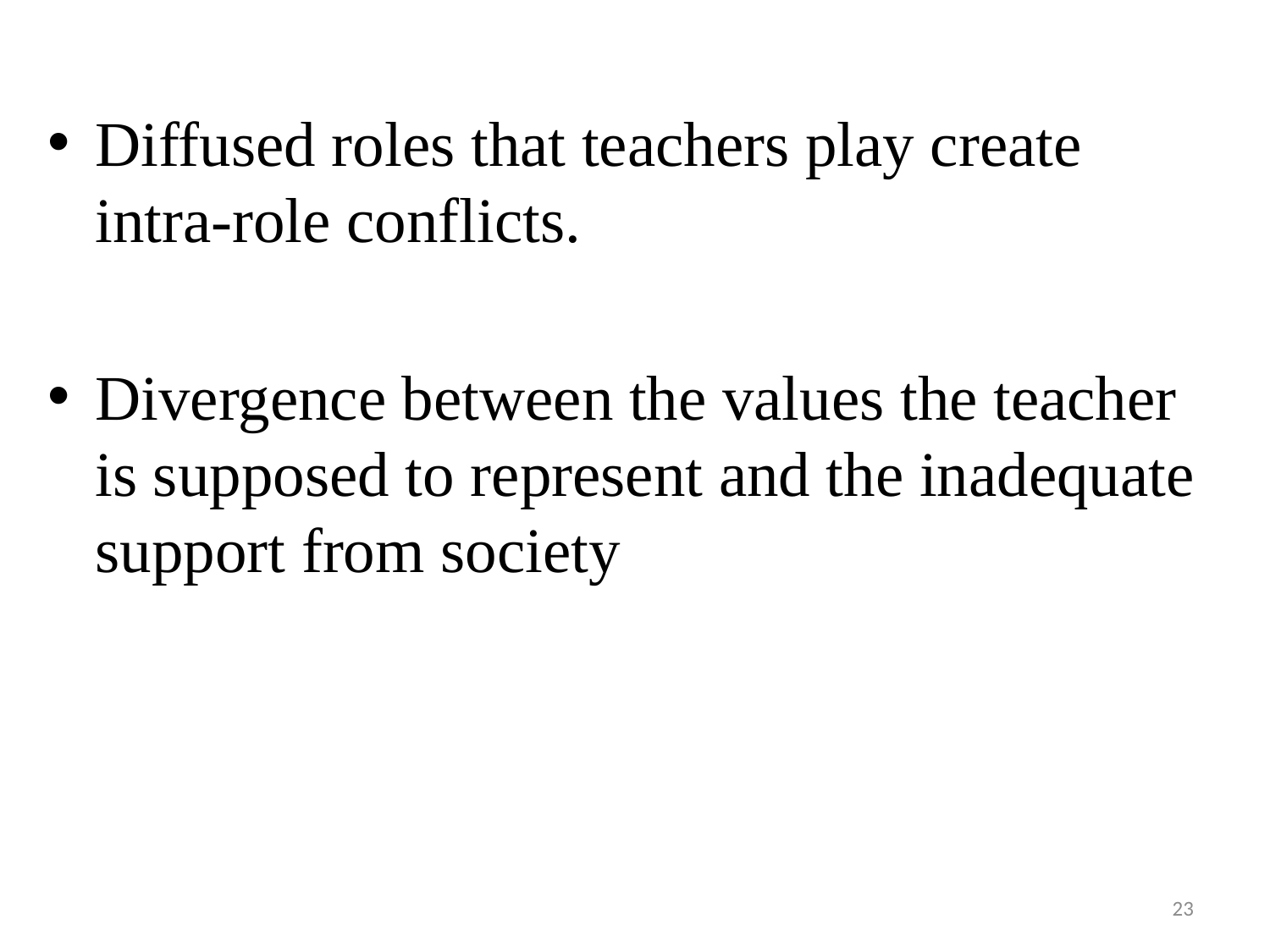

Diffused roles that teachers play create intra-role conflicts.

Divergence between the values the teacher is supposed to represent and the inadequate support from society

23